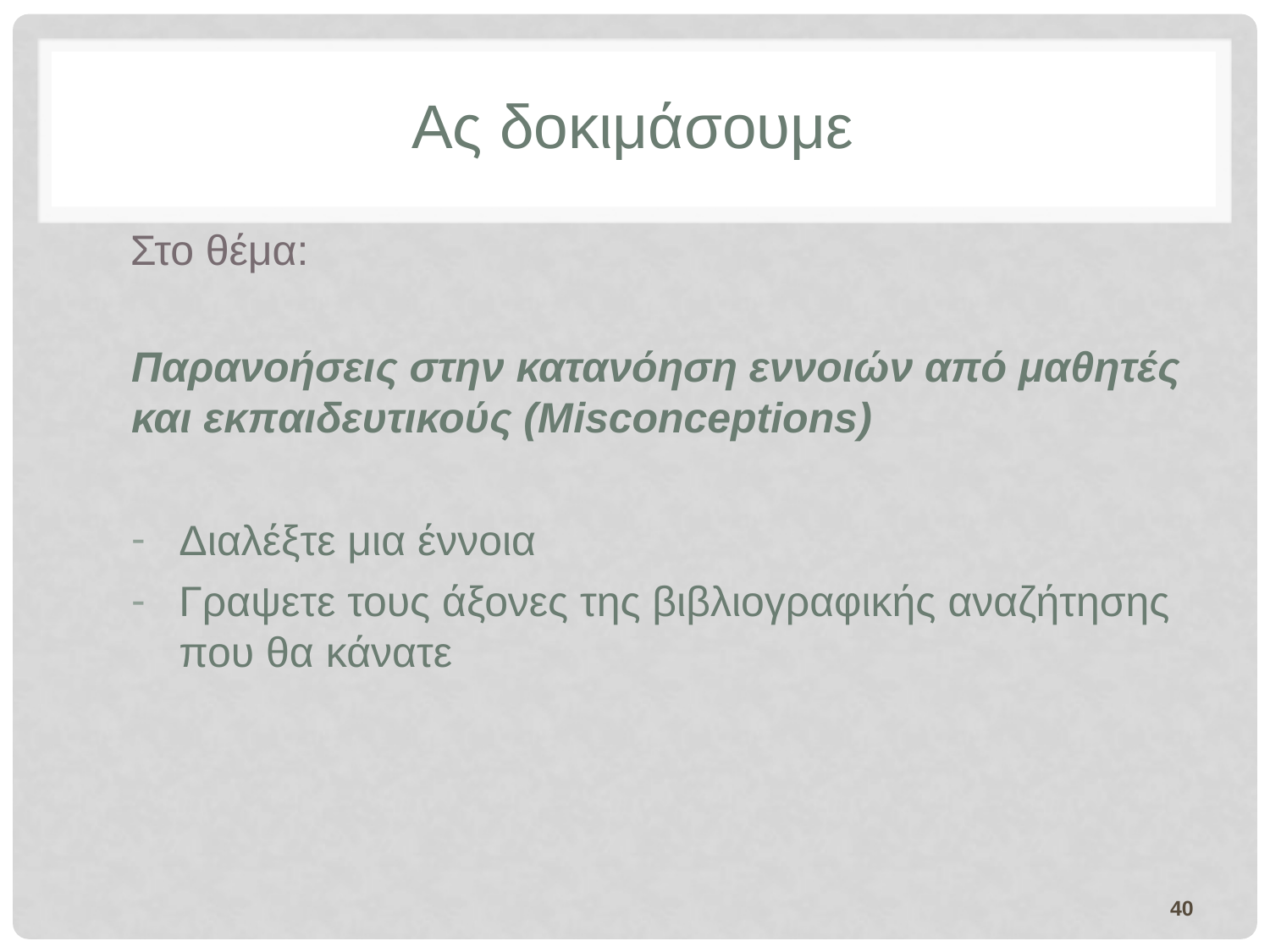

# Ας δοκιμάσουμε
	Στο θέμα:

Παρανοήσεις στην κατανόηση εννοιών από μαθητές και εκπαιδευτικούς (Μisconceptions)

Διαλέξτε μια έννοια
Γραψετε τους άξονες της βιβλιογραφικής αναζήτησης που θα κάνατε

40